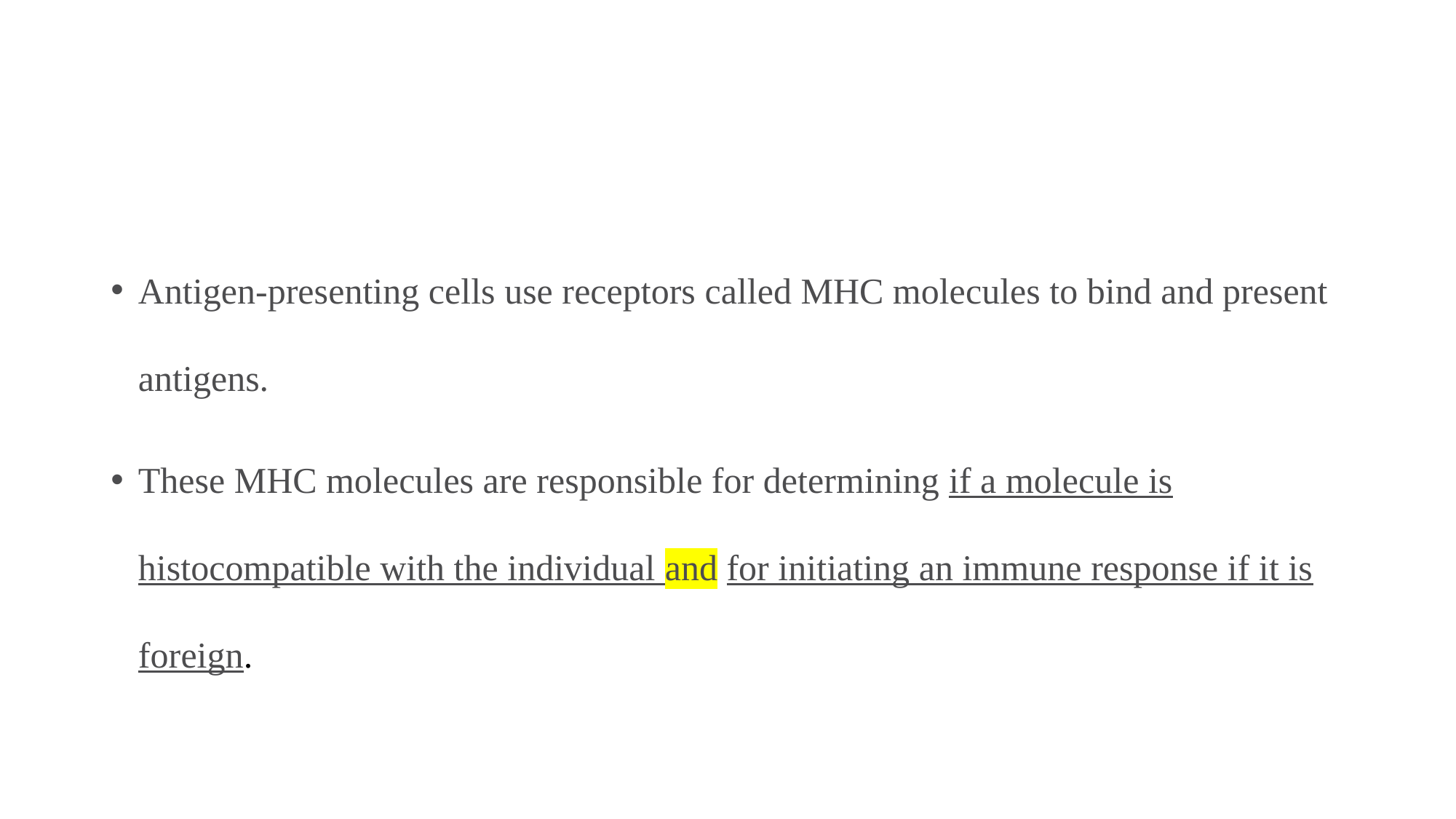

#
Antigen-presenting cells use receptors called MHC molecules to bind and present antigens.
These MHC molecules are responsible for determining if a molecule is histocompatible with the individual and for initiating an immune response if it is foreign.